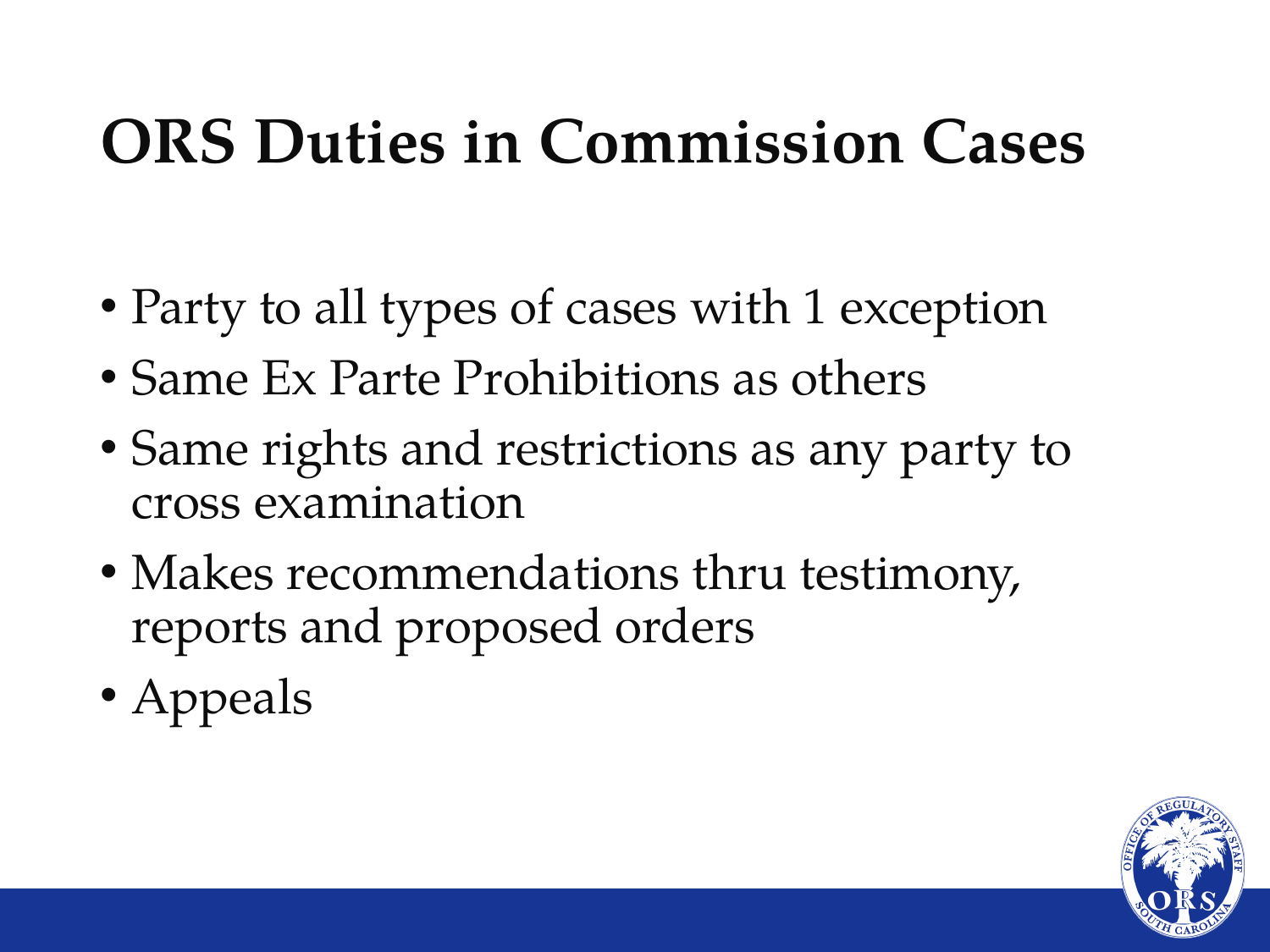

# ORS Duties in Commission Cases
Party to all types of cases with 1 exception
Same Ex Parte Prohibitions as others
Same rights and restrictions as any party to cross examination
Makes recommendations thru testimony, reports and proposed orders
Appeals